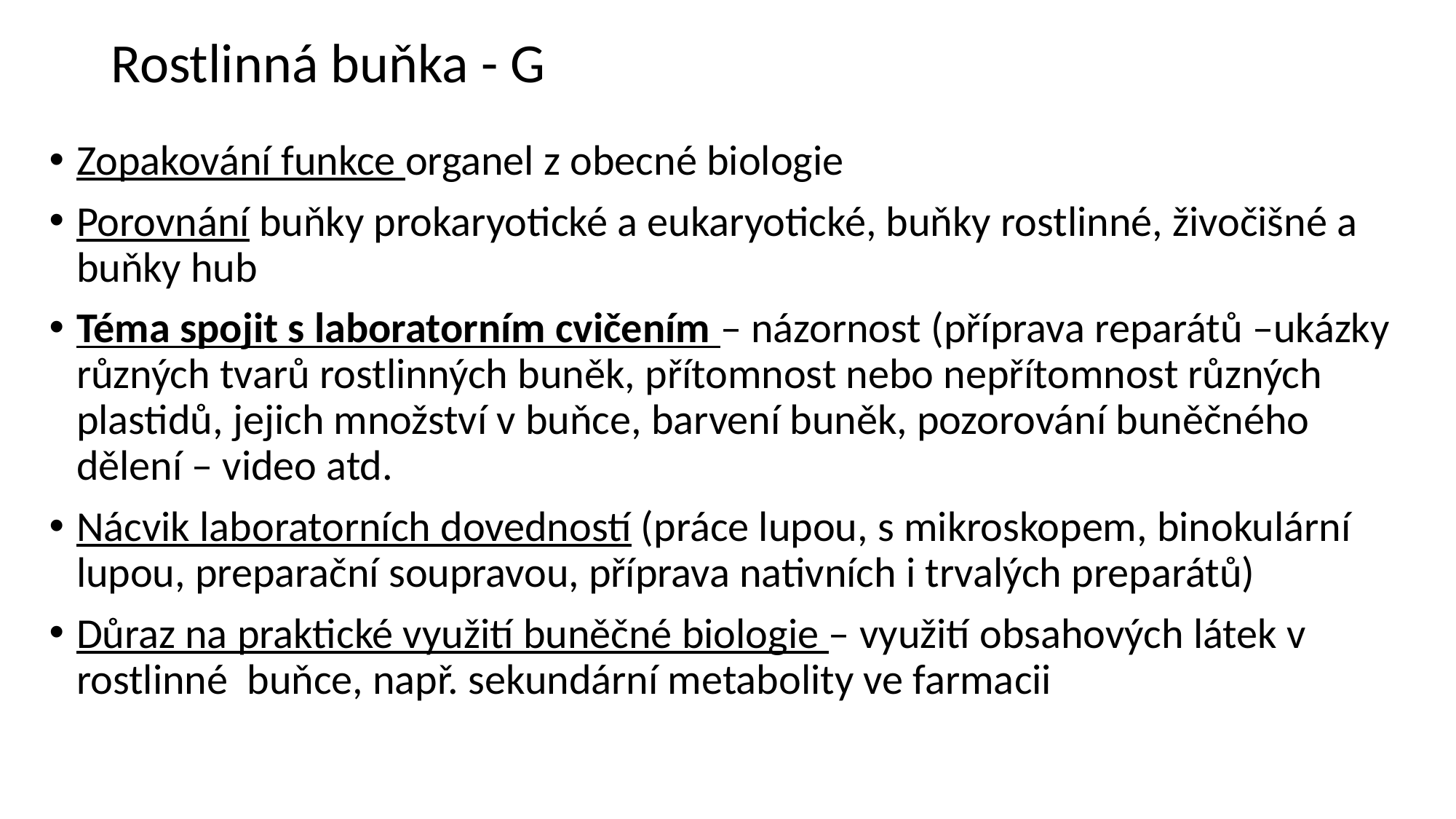

# Rostlinná buňka - G
Zopakování funkce organel z obecné biologie
Porovnání buňky prokaryotické a eukaryotické, buňky rostlinné, živočišné a buňky hub
Téma spojit s laboratorním cvičením – názornost (příprava reparátů –ukázky různých tvarů rostlinných buněk, přítomnost nebo nepřítomnost různých plastidů, jejich množství v buňce, barvení buněk, pozorování buněčného dělení – video atd.
Nácvik laboratorních dovedností (práce lupou, s mikroskopem, binokulární lupou, preparační soupravou, příprava nativních i trvalých preparátů)
Důraz na praktické využití buněčné biologie – využití obsahových látek v rostlinné  buňce, např. sekundární metabolity ve farmacii